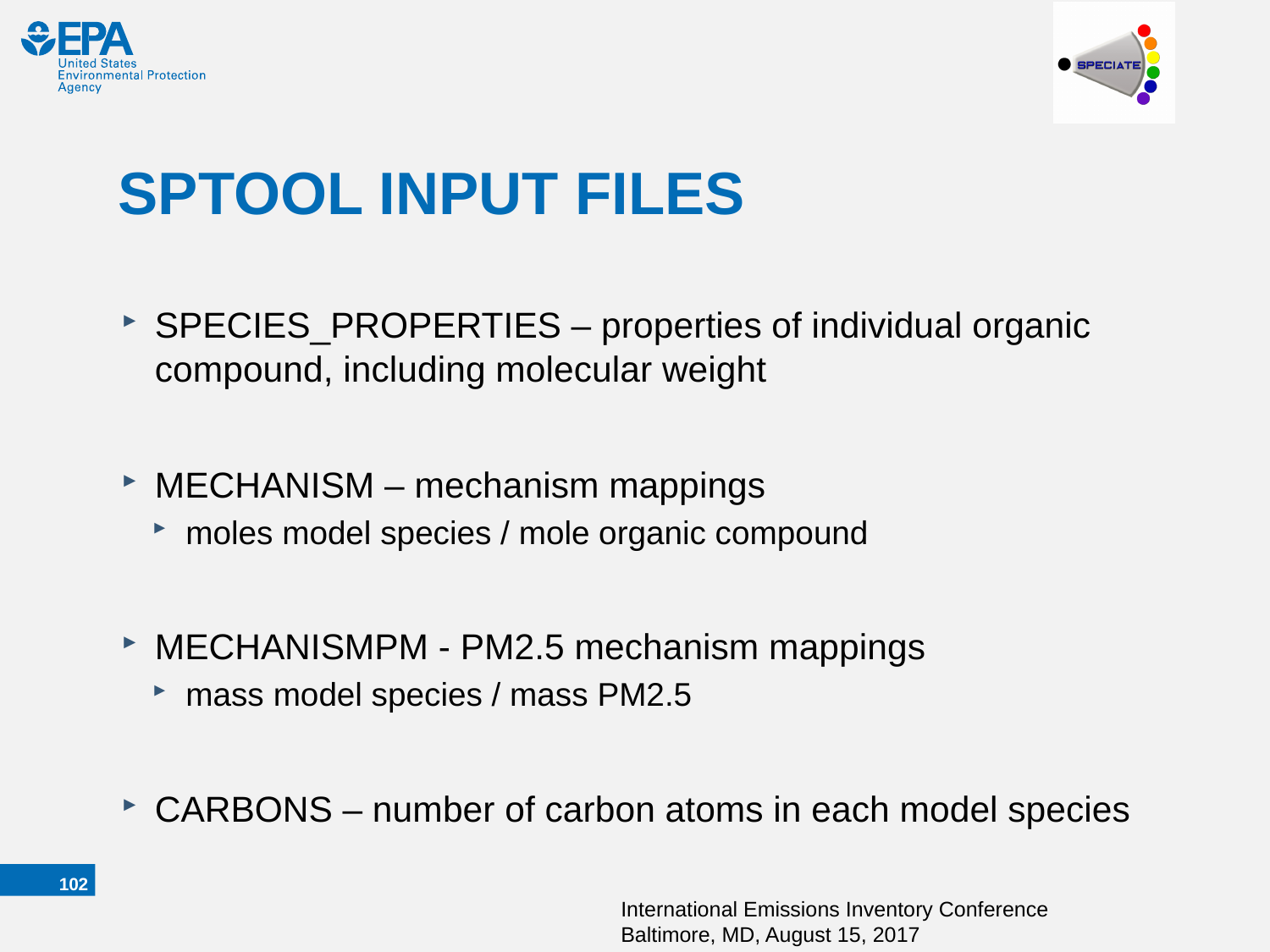

# SPTOOL INPUT FILES
SPECIES_PROPERTIES – properties of individual organic compound, including molecular weight

MECHANISM – mechanism mappings
moles model species / mole organic compound

MECHANISMPM - PM2.5 mechanism mappings
mass model species / mass PM2.5

CARBONS – number of carbon atoms in each model species
102
International Emissions Inventory Conference Baltimore, MD, August 15, 2017